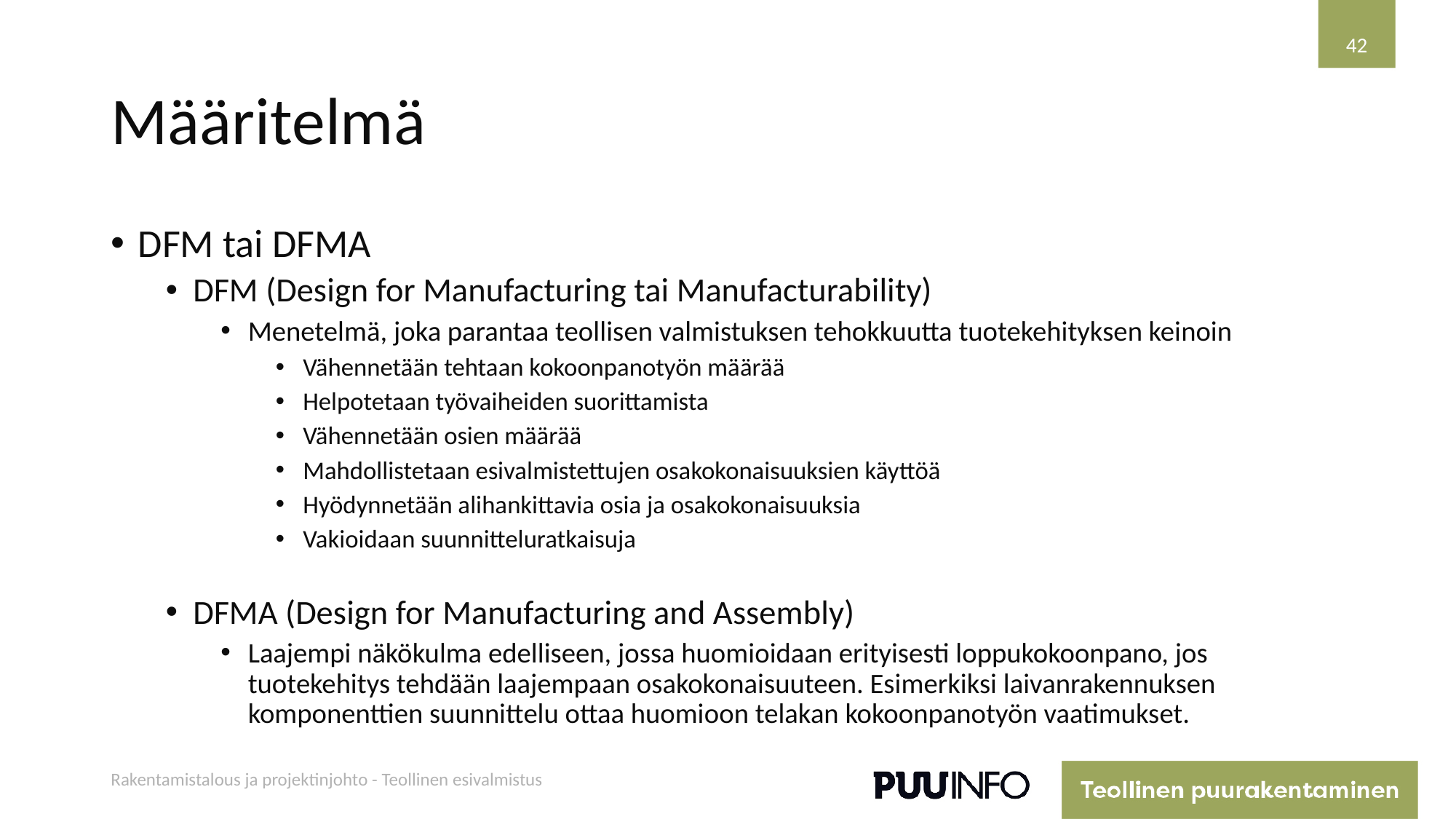

42
# Määritelmä
DFM tai DFMA
DFM (Design for Manufacturing tai Manufacturability)
Menetelmä, joka parantaa teollisen valmistuksen tehokkuutta tuotekehityksen keinoin
Vähennetään tehtaan kokoonpanotyön määrää
Helpotetaan työvaiheiden suorittamista
Vähennetään osien määrää
Mahdollistetaan esivalmistettujen osakokonaisuuksien käyttöä
Hyödynnetään alihankittavia osia ja osakokonaisuuksia
Vakioidaan suunnitteluratkaisuja

DFMA (Design for Manufacturing and Assembly)
Laajempi näkökulma edelliseen, jossa huomioidaan erityisesti loppukokoonpano, jos tuotekehitys tehdään laajempaan osakokonaisuuteen. Esimerkiksi laivanrakennuksen komponenttien suunnittelu ottaa huomioon telakan kokoonpanotyön vaatimukset.
Rakentamistalous ja projektinjohto - Teollinen esivalmistus